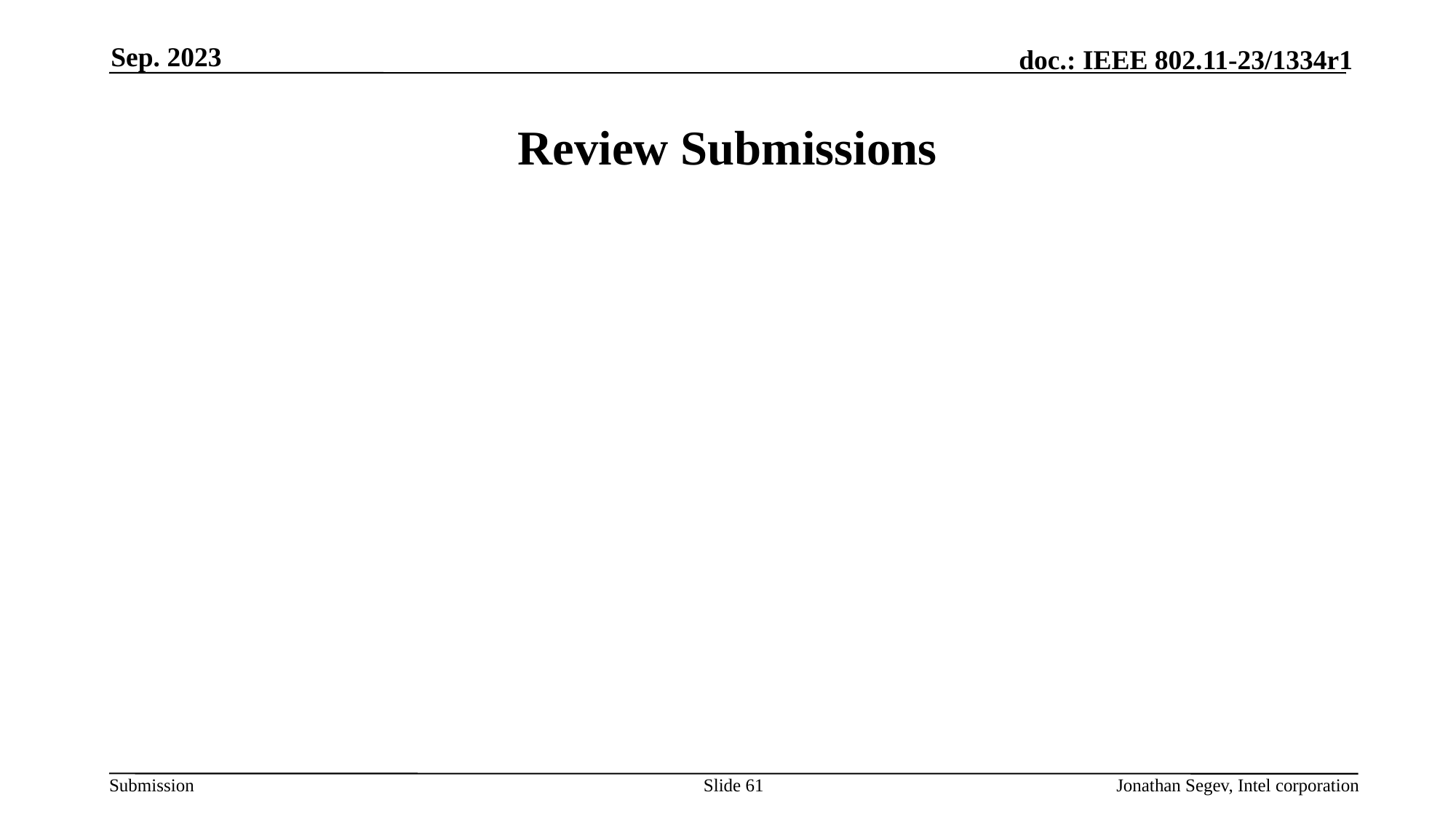

Sep. 2023
# Review Submissions

Slide 61
Jonathan Segev, Intel corporation